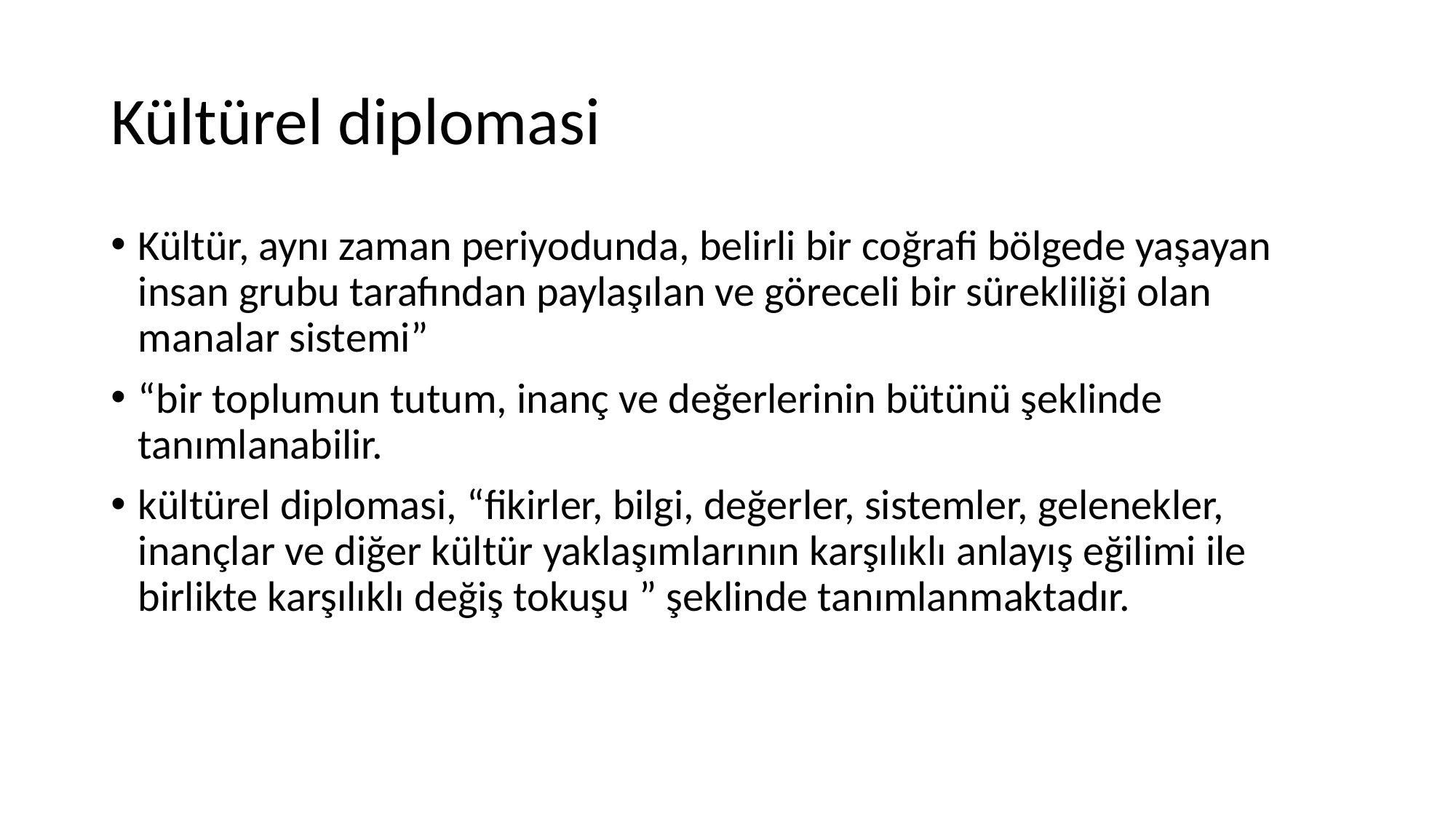

# Kültürel diplomasi
Kültür, aynı zaman periyodunda, belirli bir coğrafi bölgede yaşayan insan grubu tarafından paylaşılan ve göreceli bir sürekliliği olan manalar sistemi”
“bir toplumun tutum, inanç ve değerlerinin bütünü şeklinde tanımlanabilir.
kültürel diplomasi, “fikirler, bilgi, değerler, sistemler, gelenekler, inançlar ve diğer kültür yaklaşımlarının karşılıklı anlayış eğilimi ile birlikte karşılıklı değiş tokuşu ” şeklinde tanımlanmaktadır.